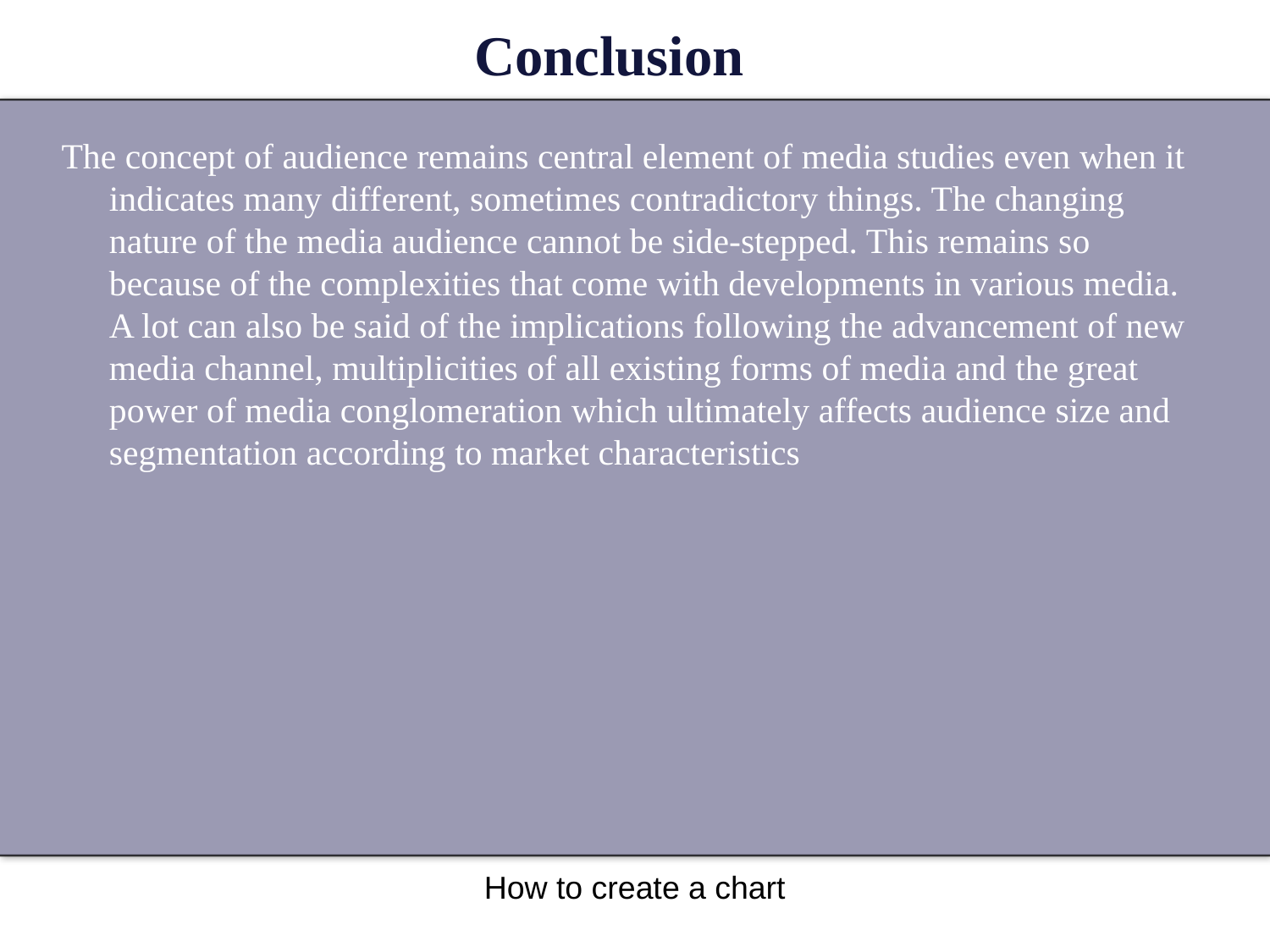

# Conclusion
The concept of audience remains central element of media studies even when it indicates many different, sometimes contradictory things. The changing nature of the media audience cannot be side-stepped. This remains so because of the complexities that come with developments in various media. A lot can also be said of the implications following the advancement of new media channel, multiplicities of all existing forms of media and the great power of media conglomeration which ultimately affects audience size and segmentation according to market characteristics

How to create a chart